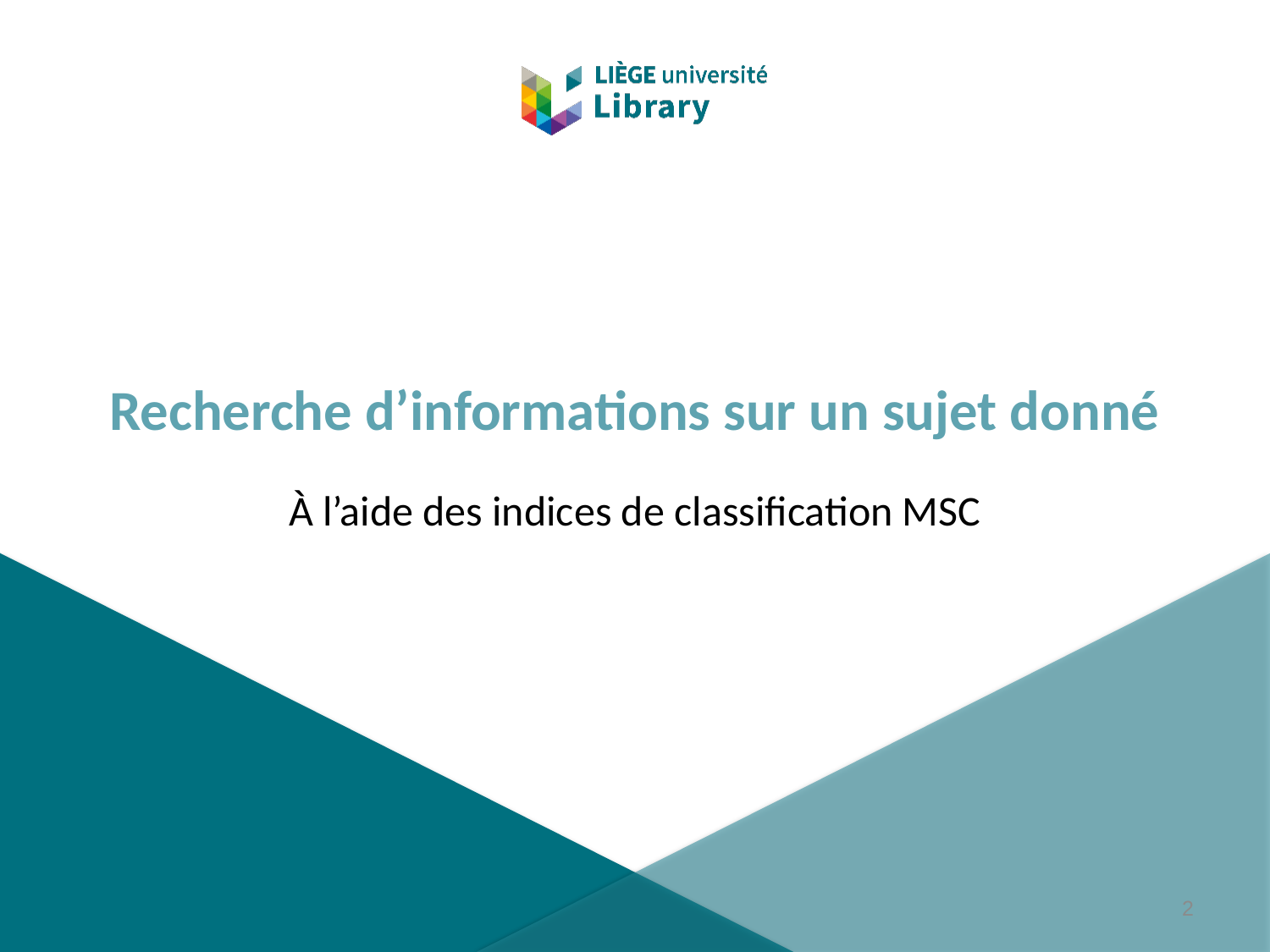

# Recherche d’informations sur un sujet donné
À l’aide des indices de classification MSC
2